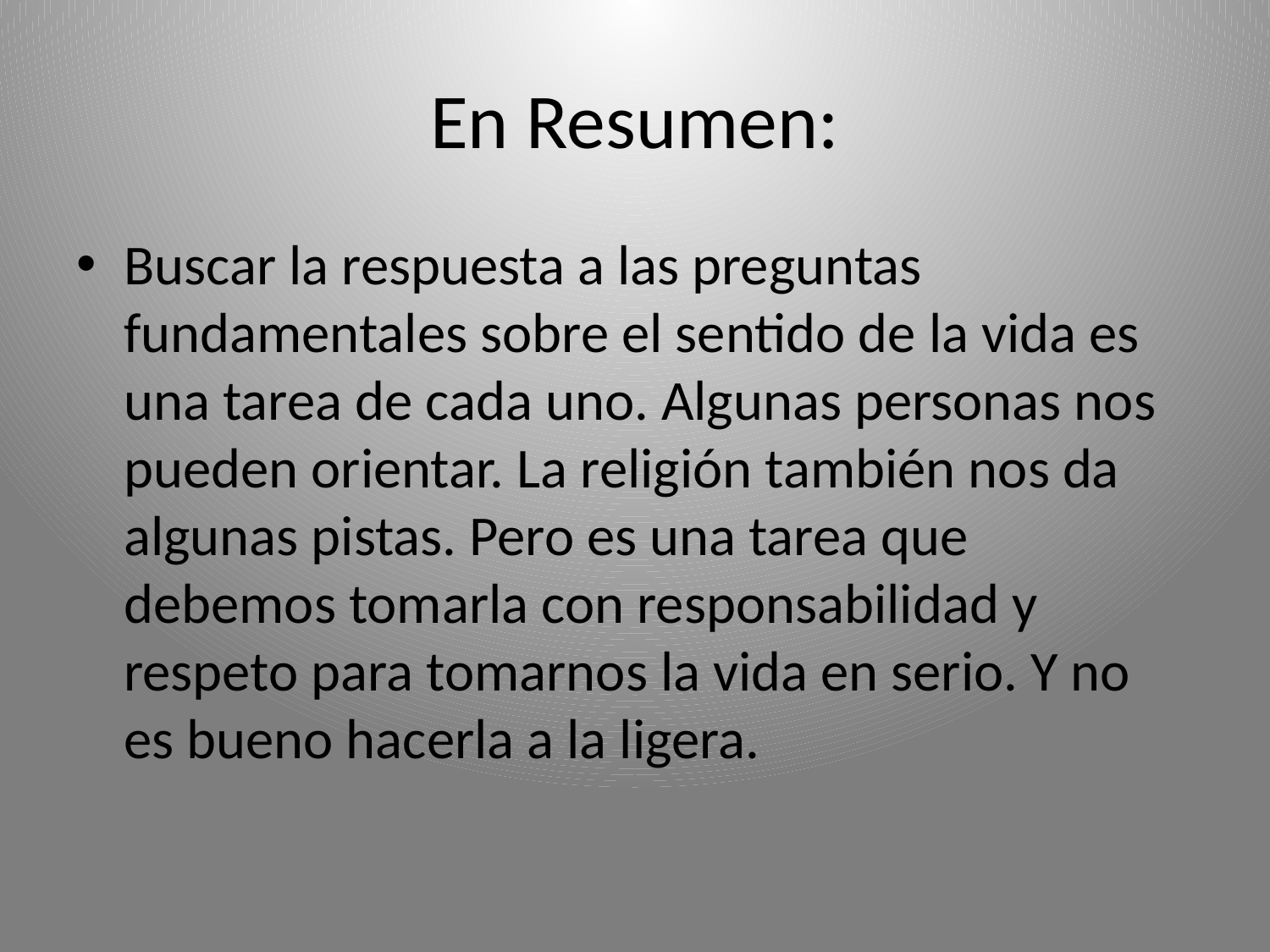

# En Resumen:
Buscar la respuesta a las preguntas fundamentales sobre el sentido de la vida es una tarea de cada uno. Algunas personas nos pueden orientar. La religión también nos da algunas pistas. Pero es una tarea que debemos tomarla con responsabilidad y respeto para tomarnos la vida en serio. Y no es bueno hacerla a la ligera.